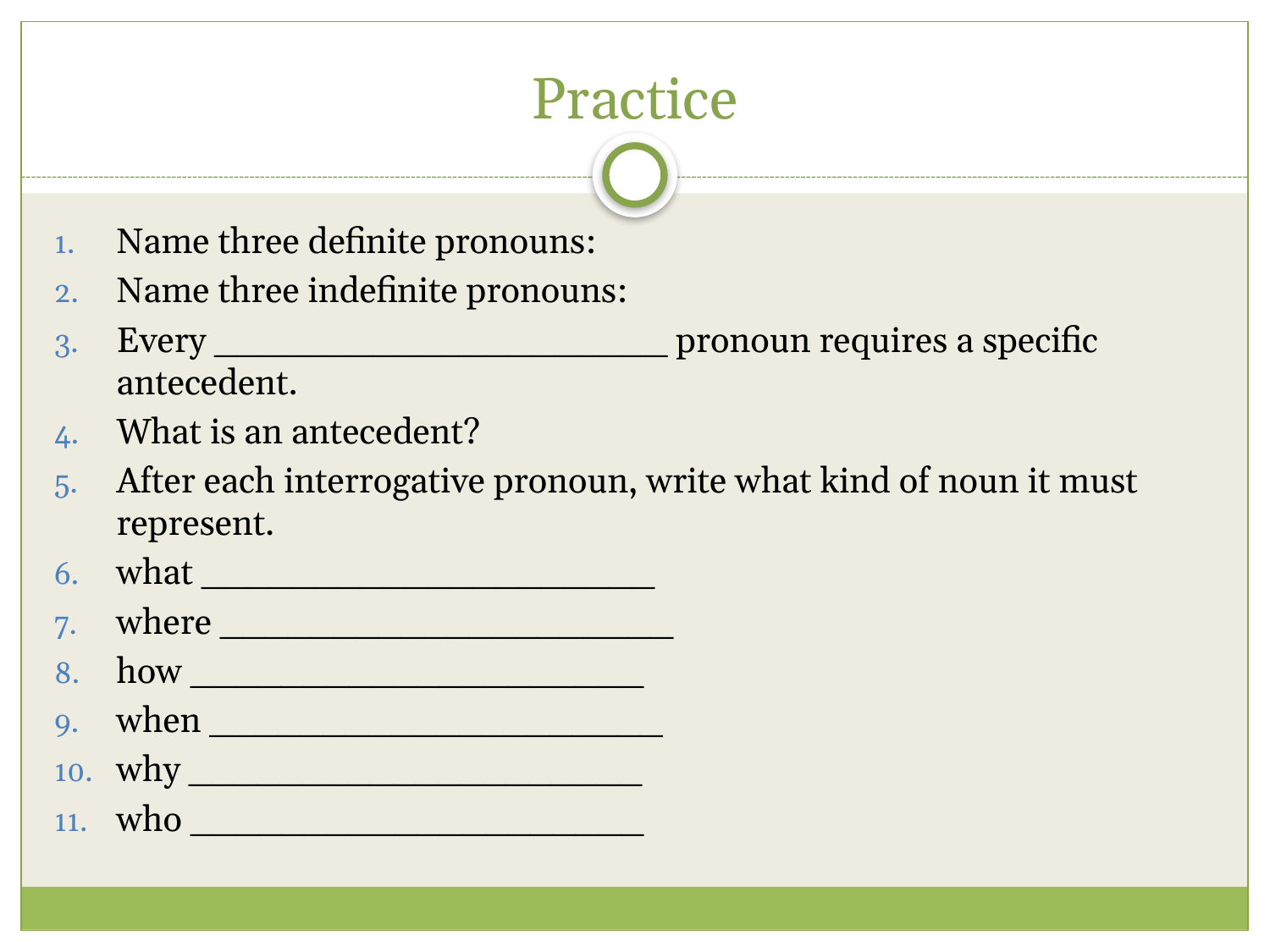

# Practice
Name three definite pronouns:
Name three indefinite pronouns:
Every ____________________ pronoun requires a specific antecedent.
What is an antecedent?
After each interrogative pronoun, write what kind of noun it must represent.
what ____________________
where ____________________
how ____________________
when ____________________
why ____________________
who ____________________